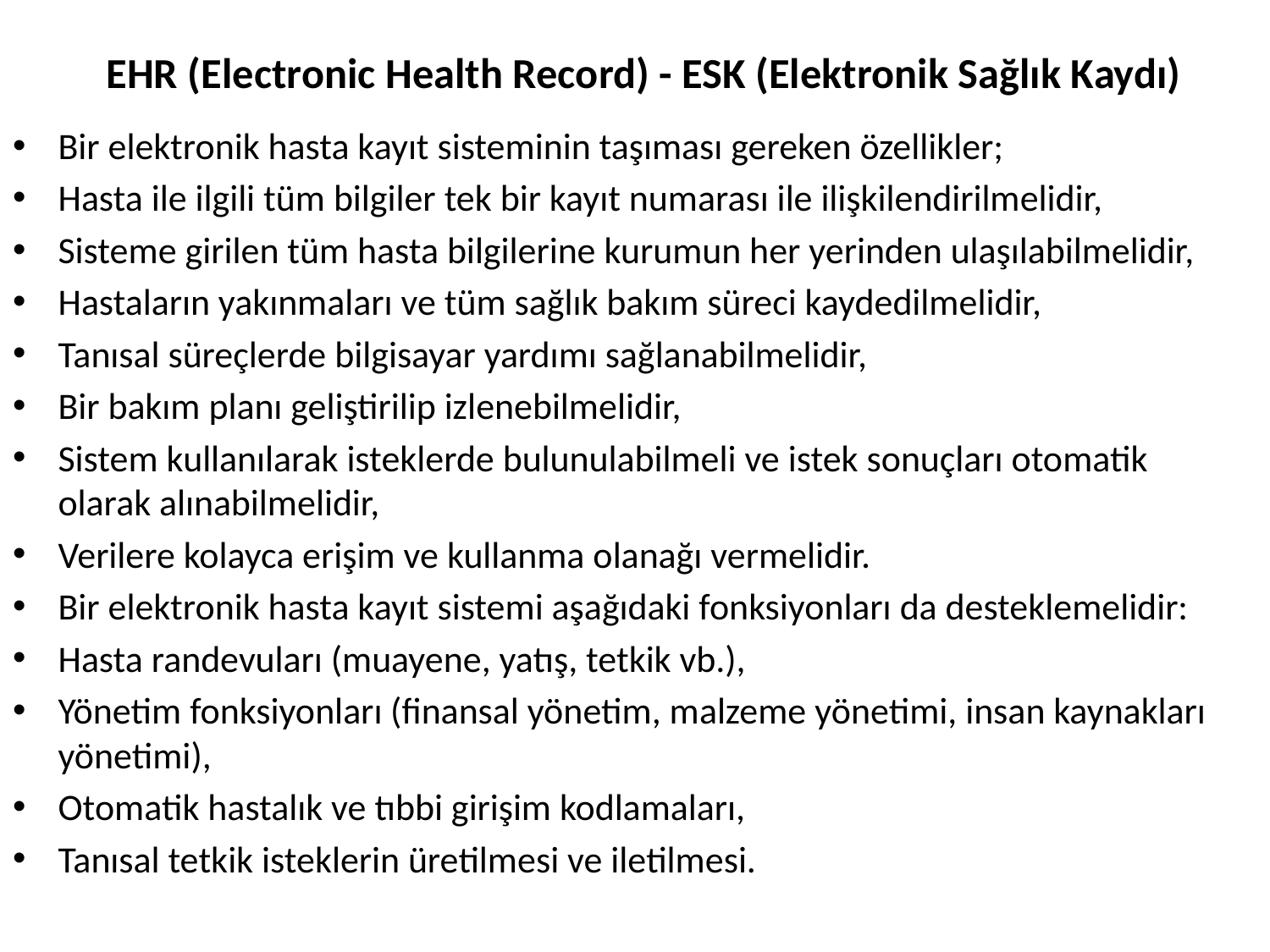

# EHR (Electronic Health Record) - ESK (Elektronik Sağlık Kaydı)
Bir elektronik hasta kayıt sisteminin taşıması gereken özellikler;
Hasta ile ilgili tüm bilgiler tek bir kayıt numarası ile ilişkilendirilmelidir,
Sisteme girilen tüm hasta bilgilerine kurumun her yerinden ulaşılabilmelidir,
Hastaların yakınmaları ve tüm sağlık bakım süreci kaydedilmelidir,
Tanısal süreçlerde bilgisayar yardımı sağlanabilmelidir,
Bir bakım planı geliştirilip izlenebilmelidir,
Sistem kullanılarak isteklerde bulunulabilmeli ve istek sonuçları otomatik olarak alınabilmelidir,
Verilere kolayca erişim ve kullanma olanağı vermelidir.
Bir elektronik hasta kayıt sistemi aşağıdaki fonksiyonları da desteklemelidir:
Hasta randevuları (muayene, yatış, tetkik vb.),
Yönetim fonksiyonları (finansal yönetim, malzeme yönetimi, insan kaynakları yönetimi),
Otomatik hastalık ve tıbbi girişim kodlamaları,
Tanısal tetkik isteklerin üretilmesi ve iletilmesi.